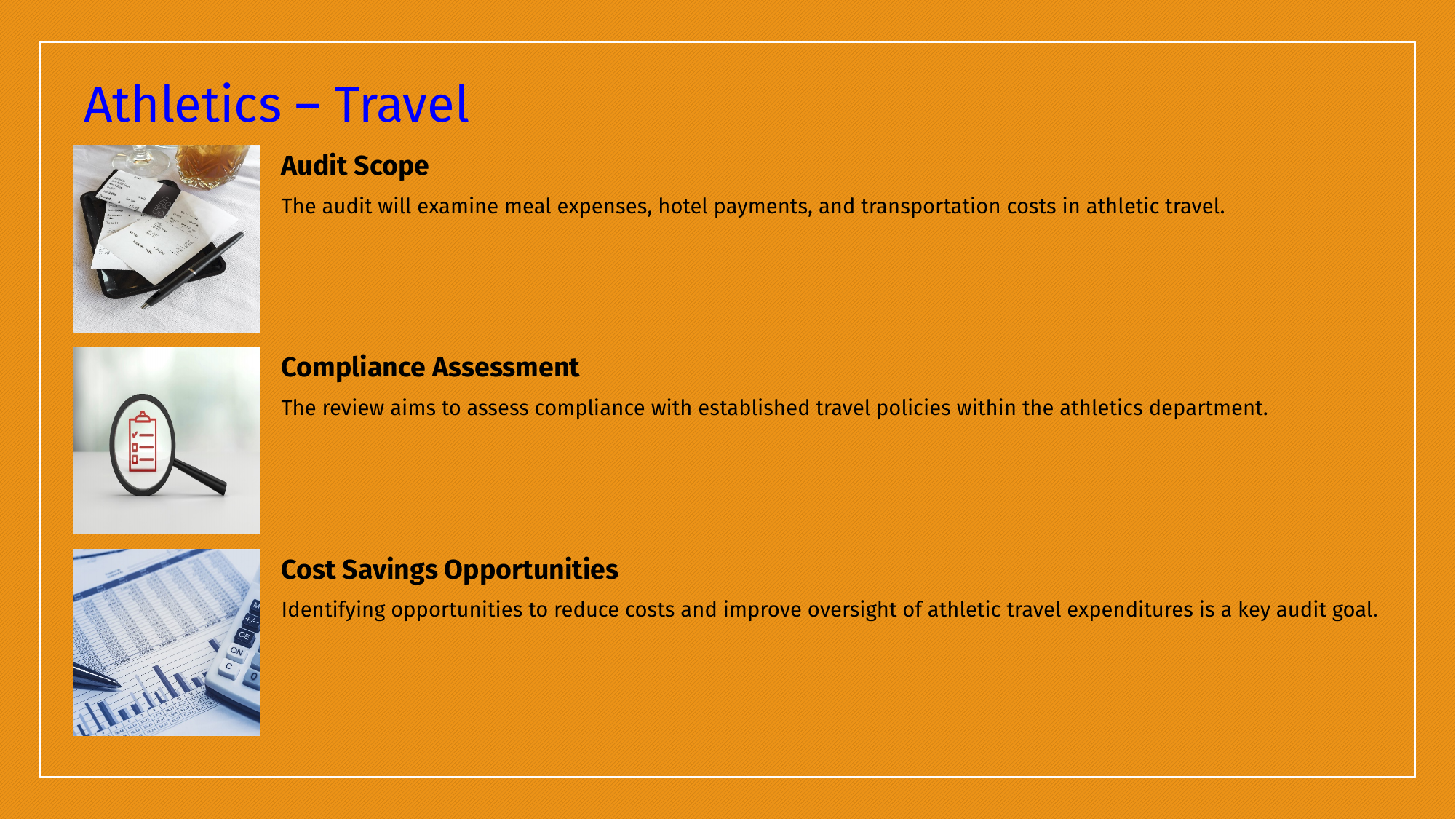

# Athletics – Travel
Audit Scope
The audit will examine meal expenses, hotel payments, and transportation costs in athletic travel.
Compliance Assessment
The review aims to assess compliance with established travel policies within the athletics department.
Cost Savings Opportunities
Identifying opportunities to reduce costs and improve oversight of athletic travel expenditures is a key audit goal.